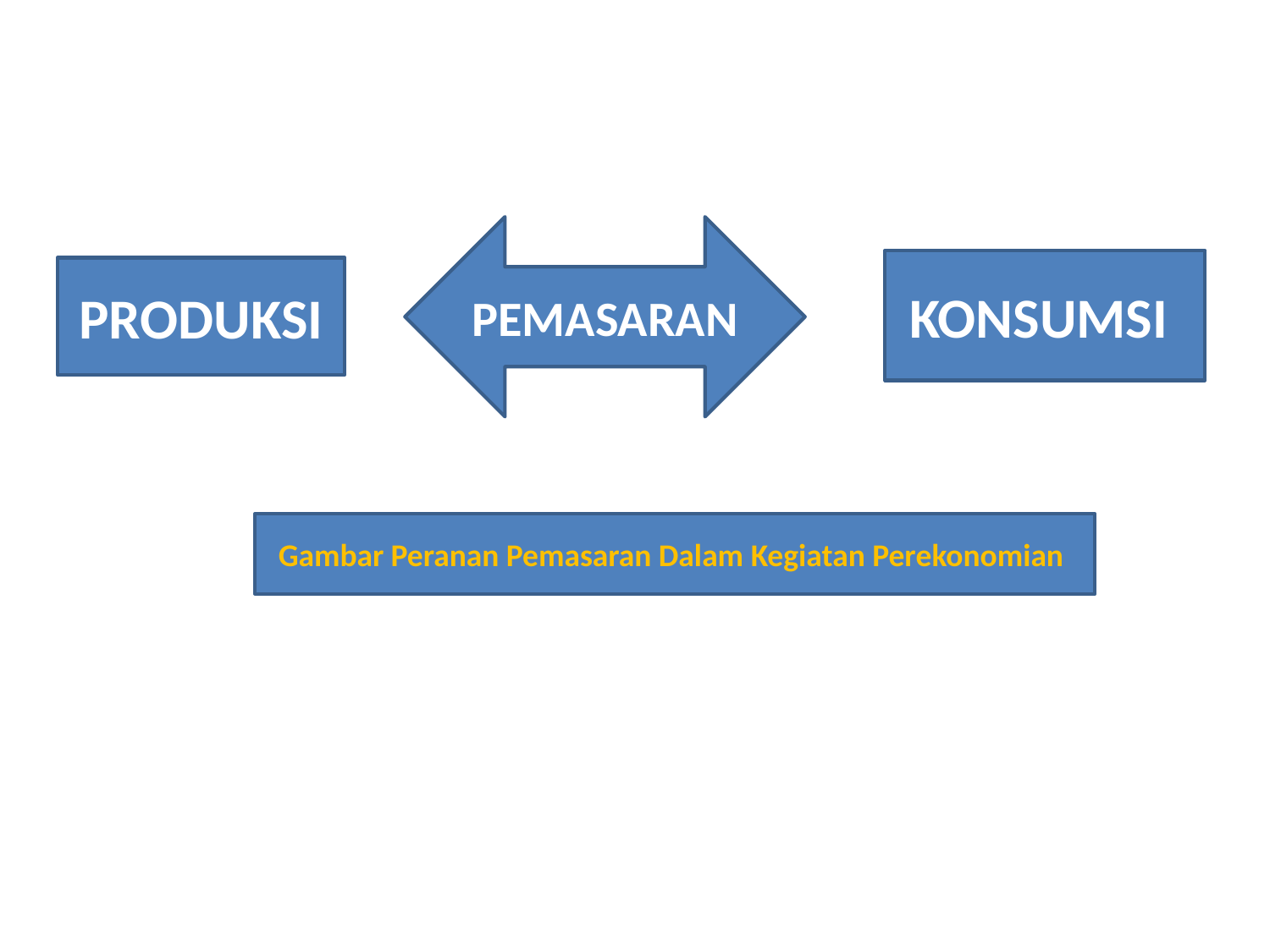

PEMASARAN
KONSUMSI
PRODUKSI
Gambar Peranan Pemasaran Dalam Kegiatan Perekonomian